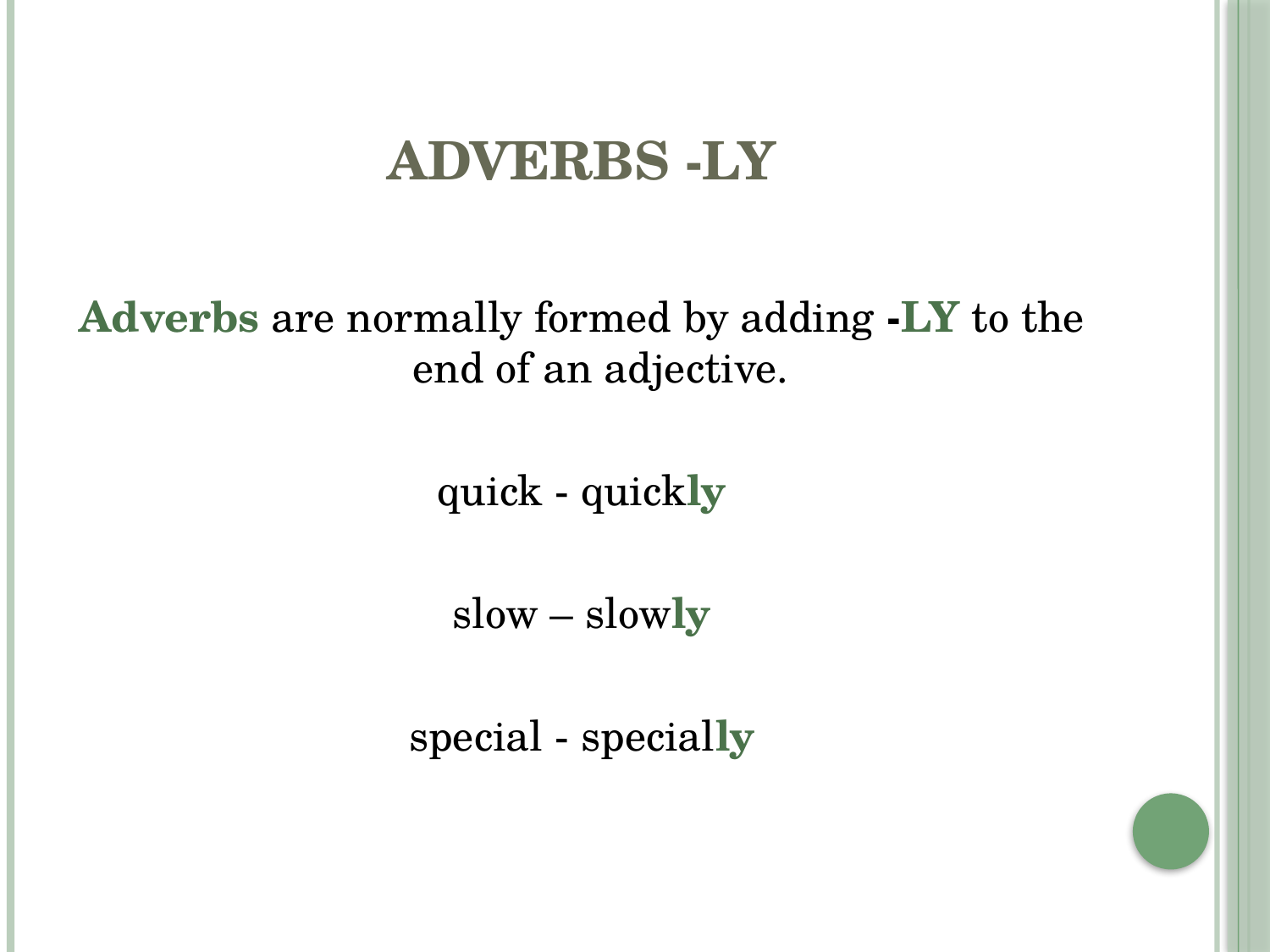

# Adverbs -LY

Adverbs are normally formed by adding -LY to the end of an adjective.

 quick - quickly

slow – slowly

special - specially